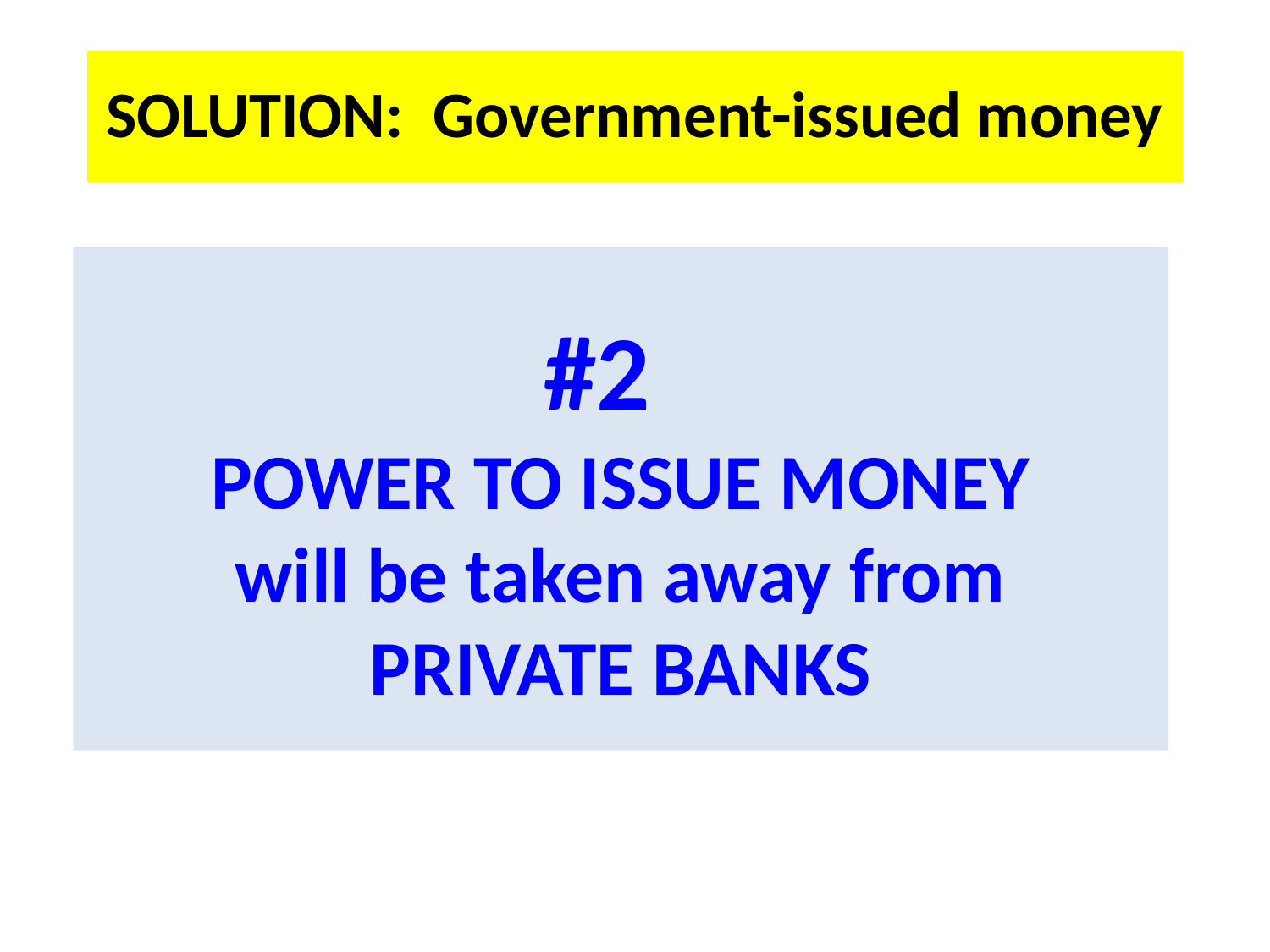

SOLUTION:  Government-issued money

#2
POWER TO ISSUE MONEY
will be taken away from
PRIVATE BANKS